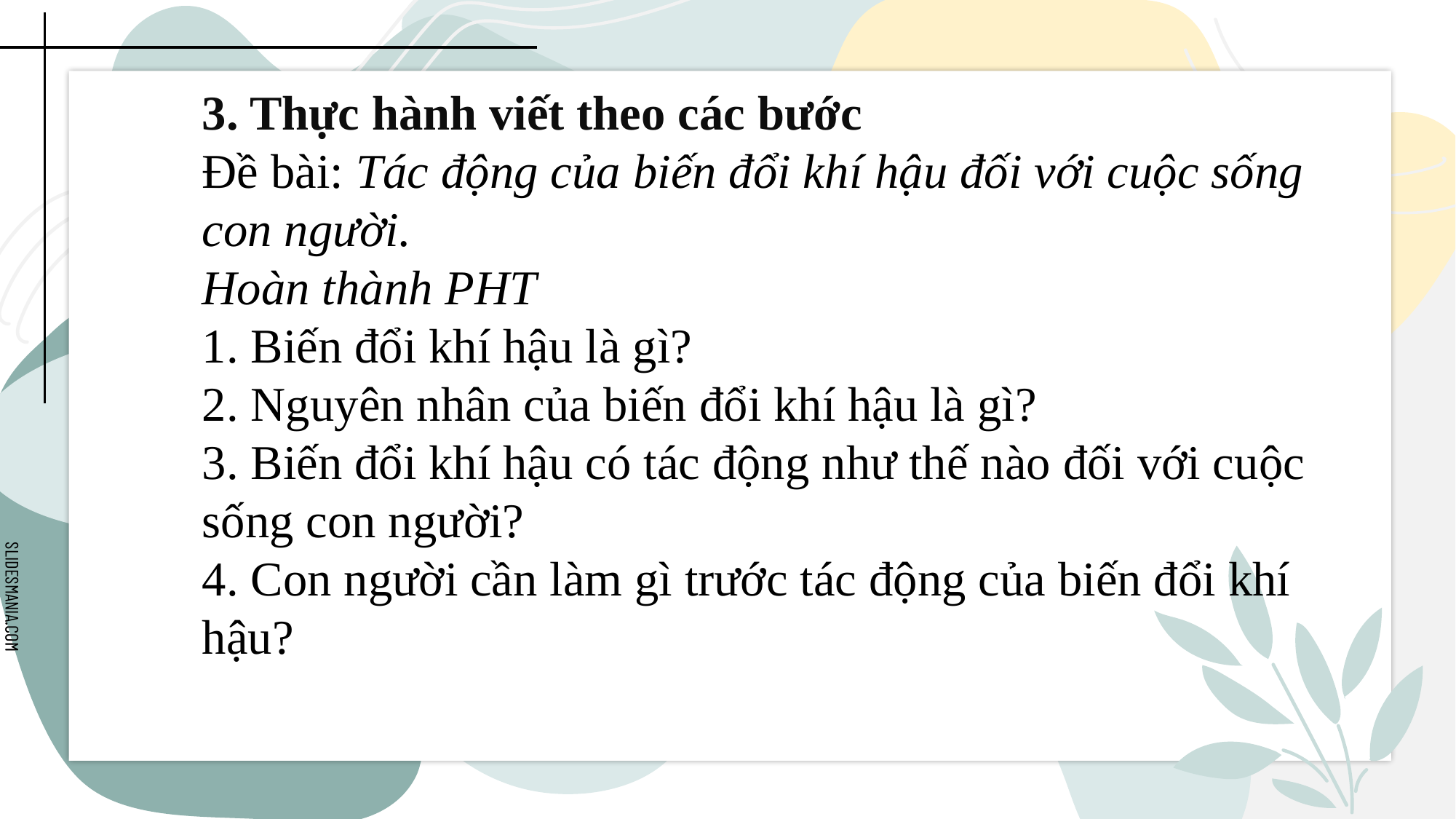

3. Thực hành viết theo các bước
Đề bài: Tác động của biến đổi khí hậu đối với cuộc sống con người.
Hoàn thành PHT
1. Biến đổi khí hậu là gì?
2. Nguyên nhân của biến đổi khí hậu là gì?
3. Biến đổi khí hậu có tác động như thế nào đối với cuộc sống con người?
4. Con người cần làm gì trước tác động của biến đổi khí hậu?